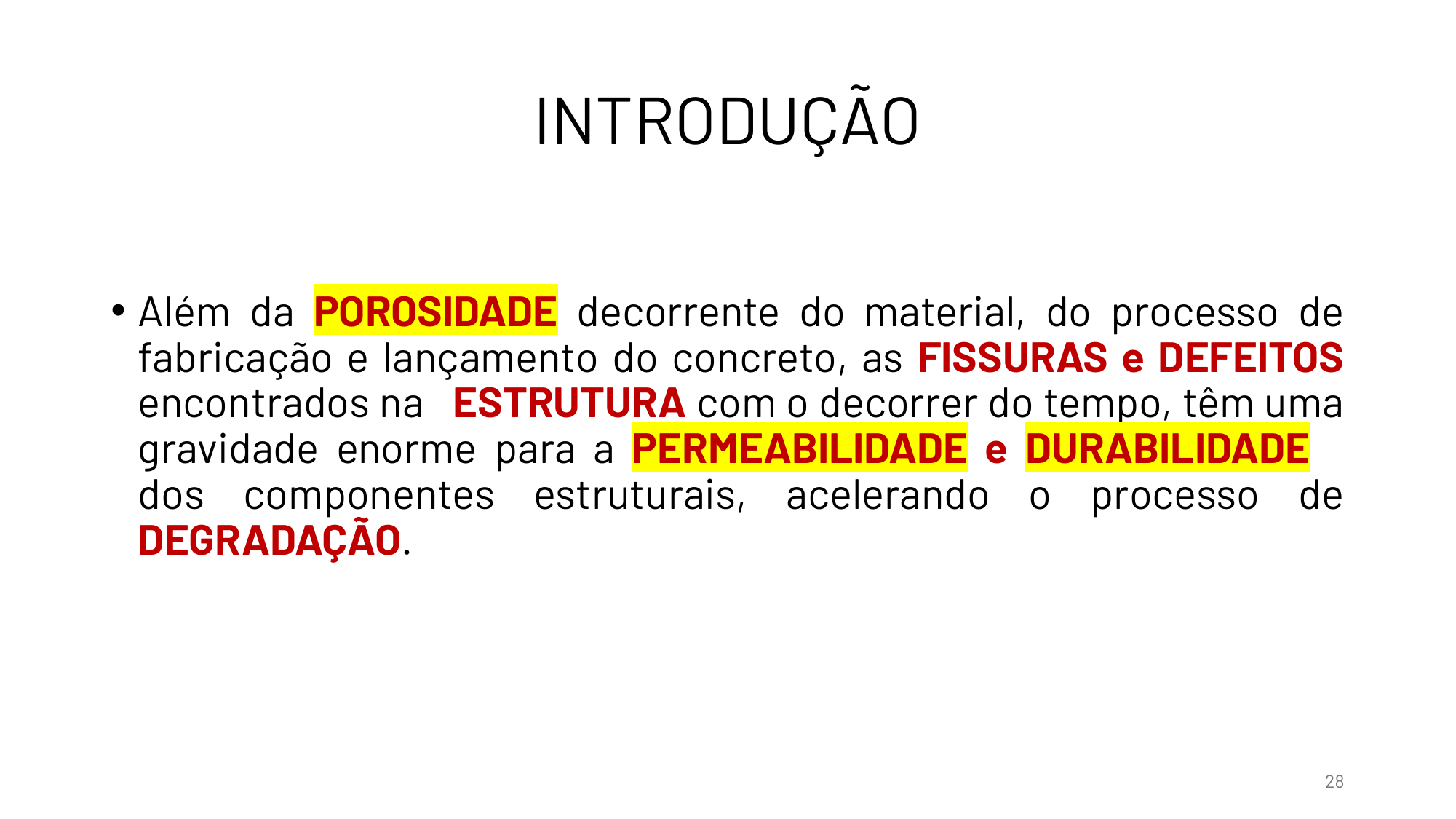

# INTRODUÇÃO

Além da POROSIDADE decorrente do material, do processo de fabricação e lançamento do concreto, as FISSURAS e DEFEITOS encontrados na   ESTRUTURA com o decorrer do tempo, têm uma gravidade enorme para a PERMEABILIDADE e DURABILIDADE   dos componentes estruturais, acelerando o processo de DEGRADAÇÃO.

28